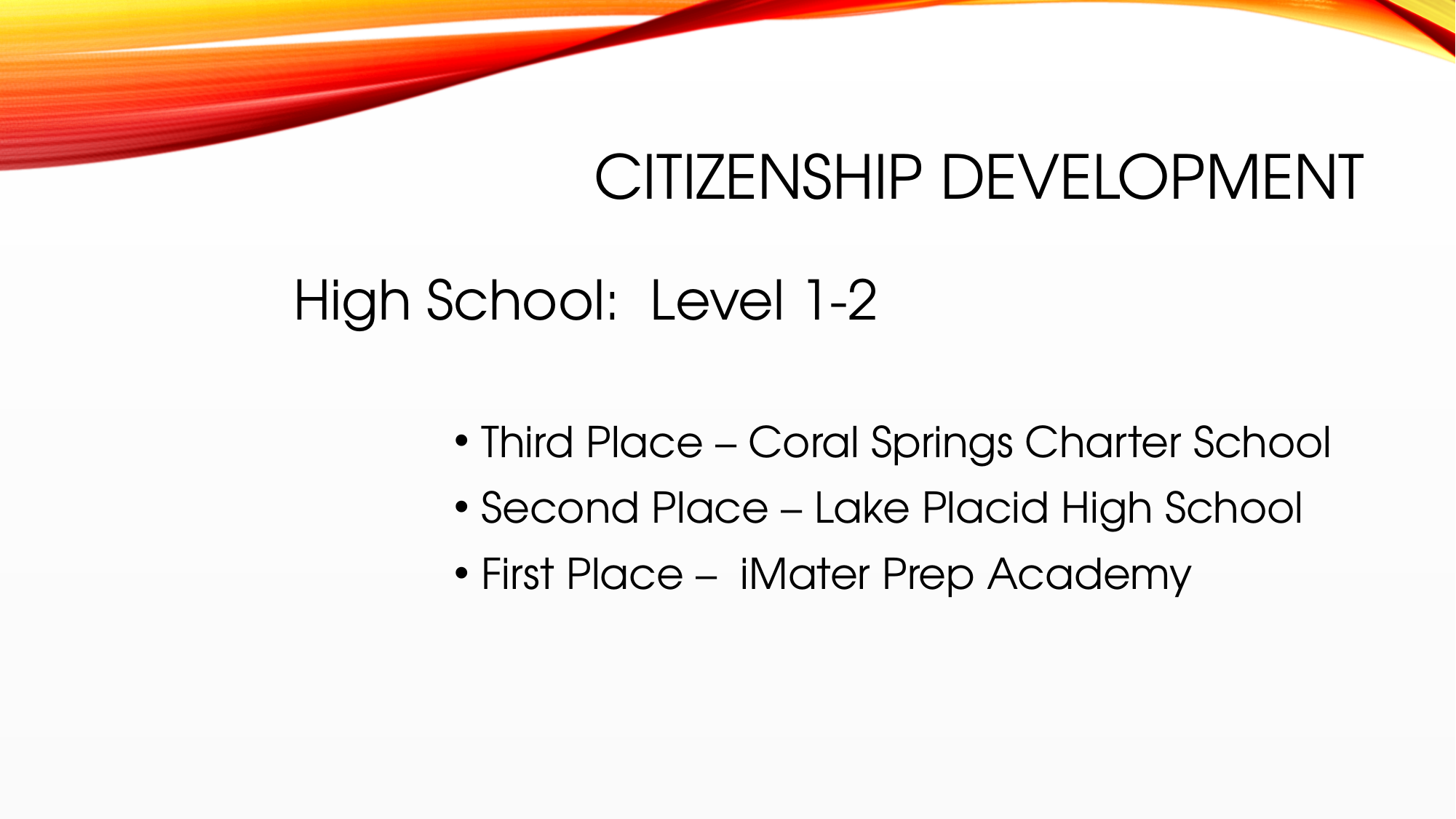

# Citizenship development
High School:  Level 1-2

Third Place – Coral Springs Charter School
Second Place – Lake Placid High School
First Place –  iMater Prep Academy